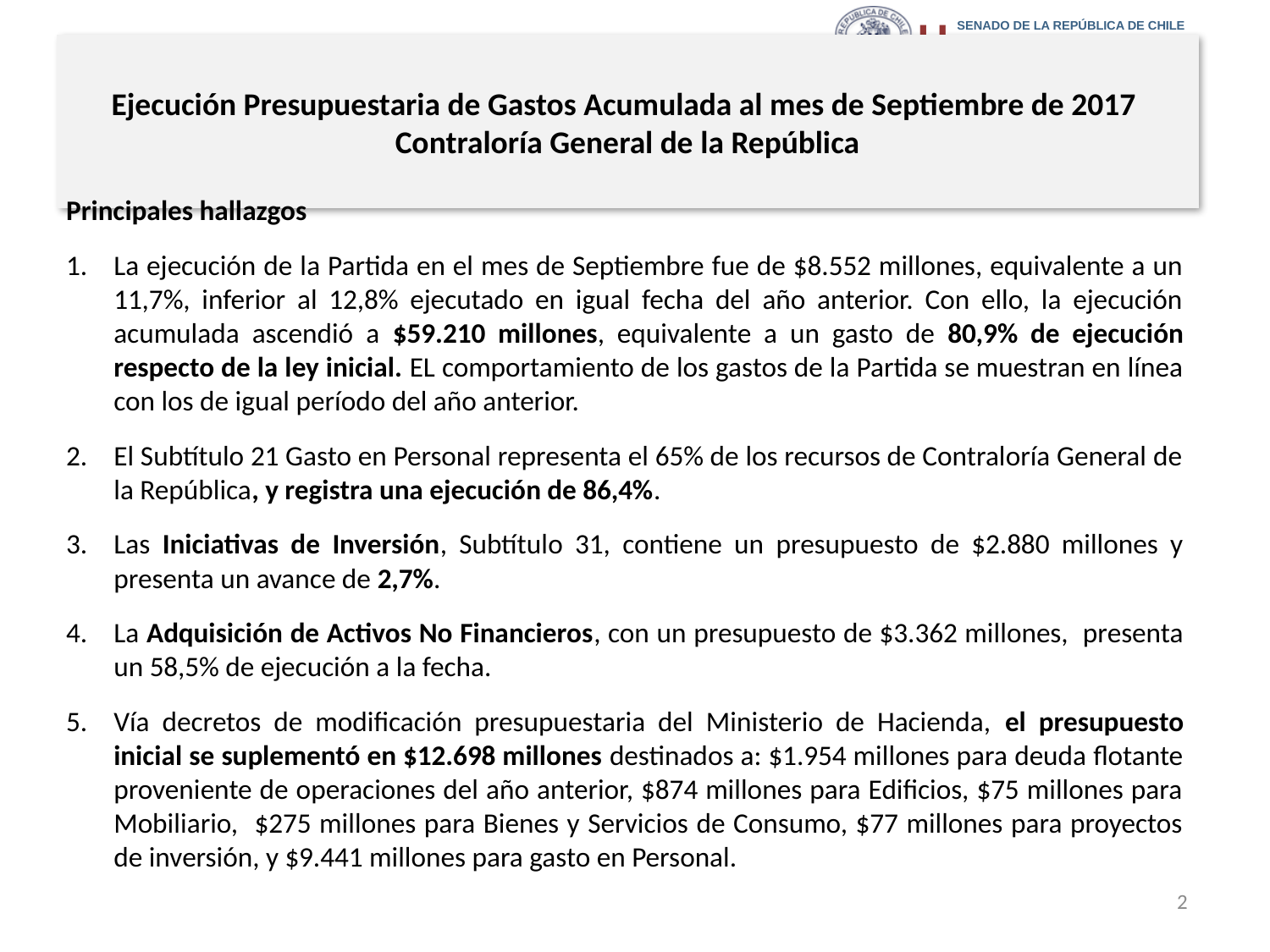

# Ejecución Presupuestaria de Gastos Acumulada al mes de Septiembre de 2017 Contraloría General de la República
Principales hallazgos
La ejecución de la Partida en el mes de Septiembre fue de $8.552 millones, equivalente a un 11,7%, inferior al 12,8% ejecutado en igual fecha del año anterior. Con ello, la ejecución acumulada ascendió a $59.210 millones, equivalente a un gasto de 80,9% de ejecución respecto de la ley inicial. EL comportamiento de los gastos de la Partida se muestran en línea con los de igual período del año anterior.
El Subtítulo 21 Gasto en Personal representa el 65% de los recursos de Contraloría General de la República, y registra una ejecución de 86,4%.
Las Iniciativas de Inversión, Subtítulo 31, contiene un presupuesto de $2.880 millones y presenta un avance de 2,7%.
La Adquisición de Activos No Financieros, con un presupuesto de $3.362 millones,  presenta un 58,5% de ejecución a la fecha.
Vía decretos de modificación presupuestaria del Ministerio de Hacienda, el presupuesto inicial se suplementó en $12.698 millones destinados a: $1.954 millones para deuda flotante proveniente de operaciones del año anterior, $874 millones para Edificios, $75 millones para Mobiliario,  $275 millones para Bienes y Servicios de Consumo, $77 millones para proyectos de inversión, y $9.441 millones para gasto en Personal.
2